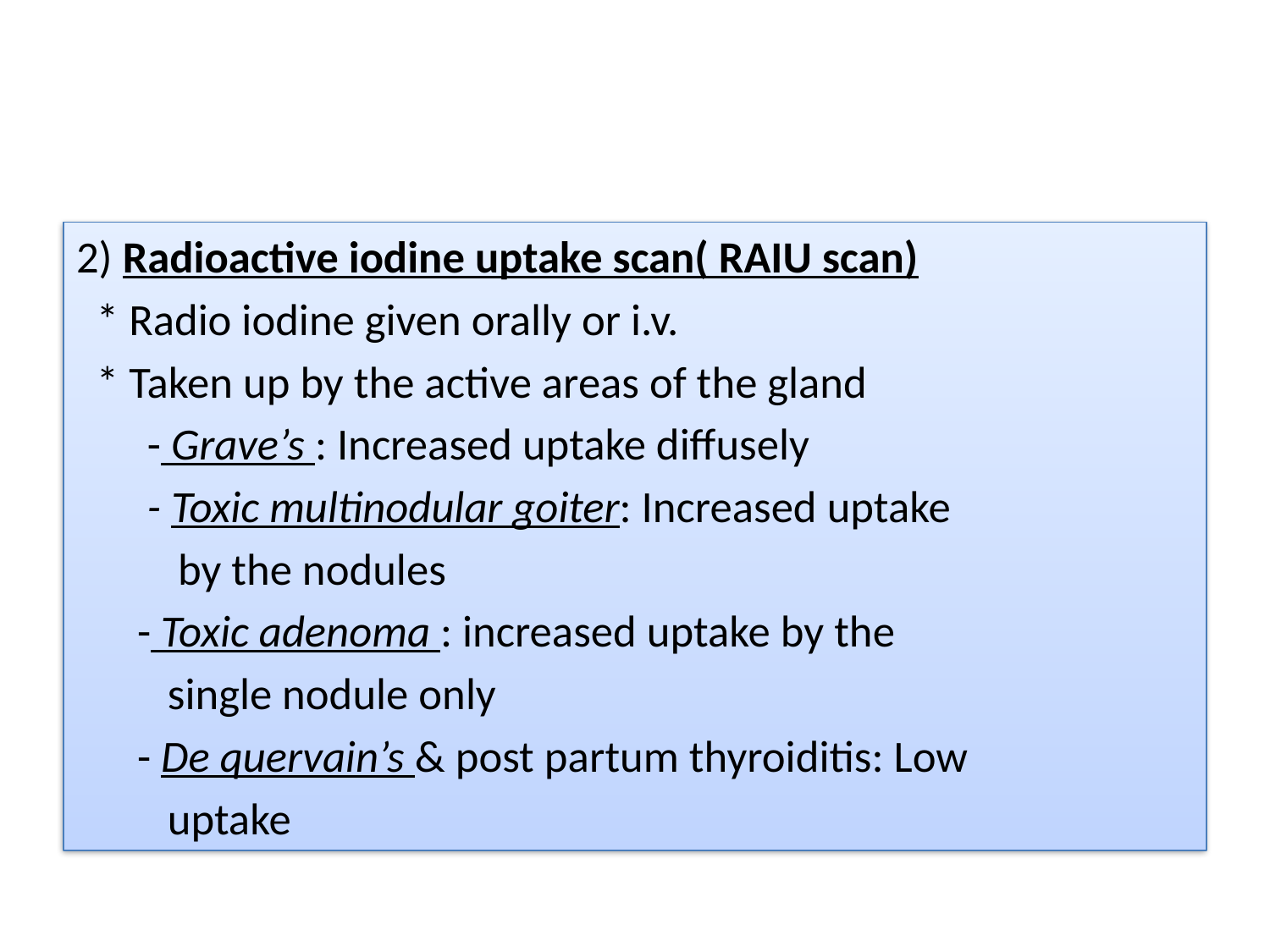

#
2) Radioactive iodine uptake scan( RAIU scan)
  * Radio iodine given orally or i.v.
  * Taken up by the active areas of the gland
       - Grave’s : Increased uptake diffusely
       - Toxic multinodular goiter: Increased uptake
          by the nodules
      - Toxic adenoma : increased uptake by the
         single nodule only
      - De quervain’s & post partum thyroiditis: Low
         uptake